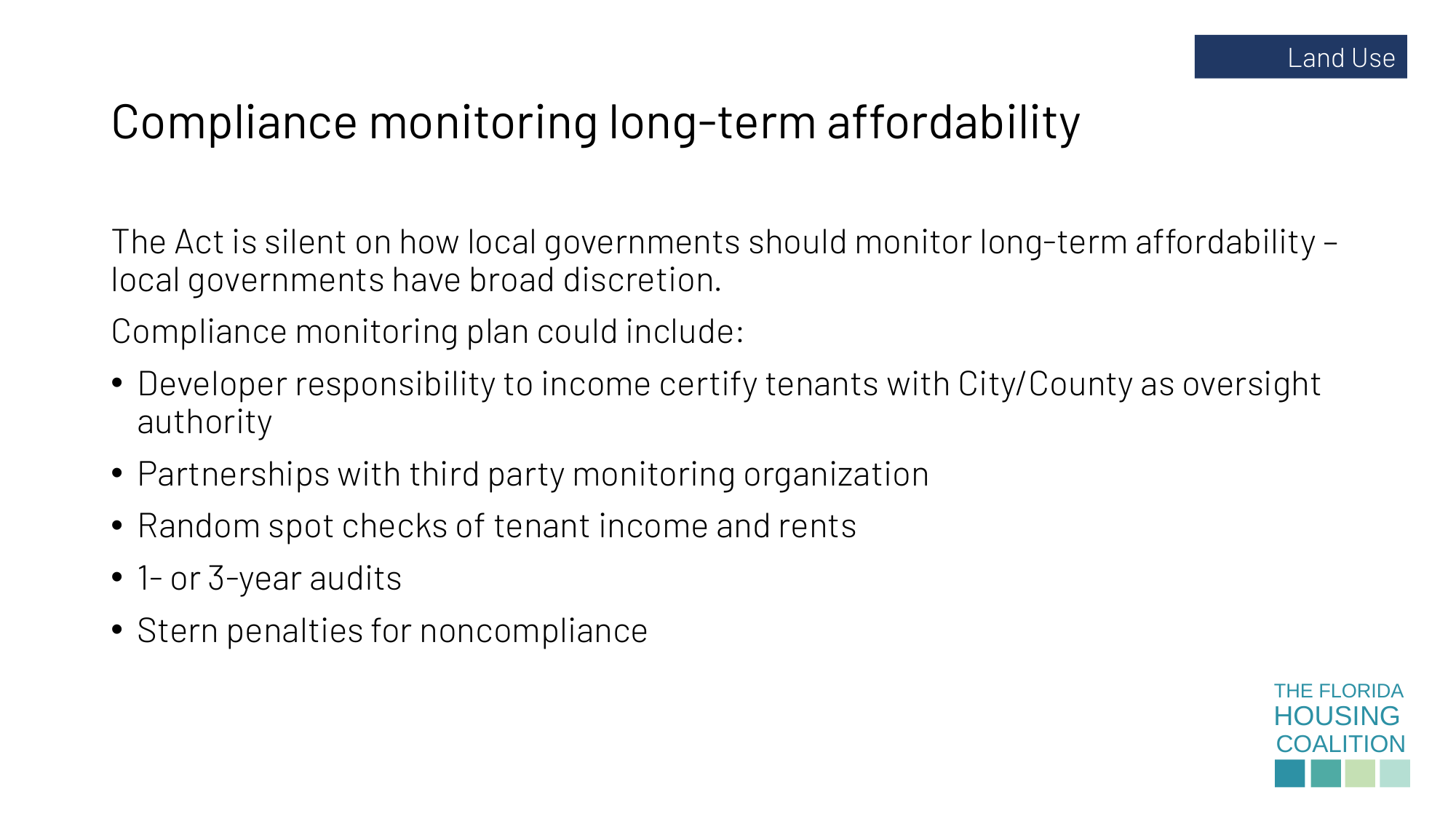

Land Use
# Compliance monitoring long-term affordability
The Act is silent on how local governments should monitor long-term affordability – local governments have broad discretion.
Compliance monitoring plan could include:
Developer responsibility to income certify tenants with City/County as oversight authority
Partnerships with third party monitoring organization
Random spot checks of tenant income and rents
1- or 3-year audits
Stern penalties for noncompliance